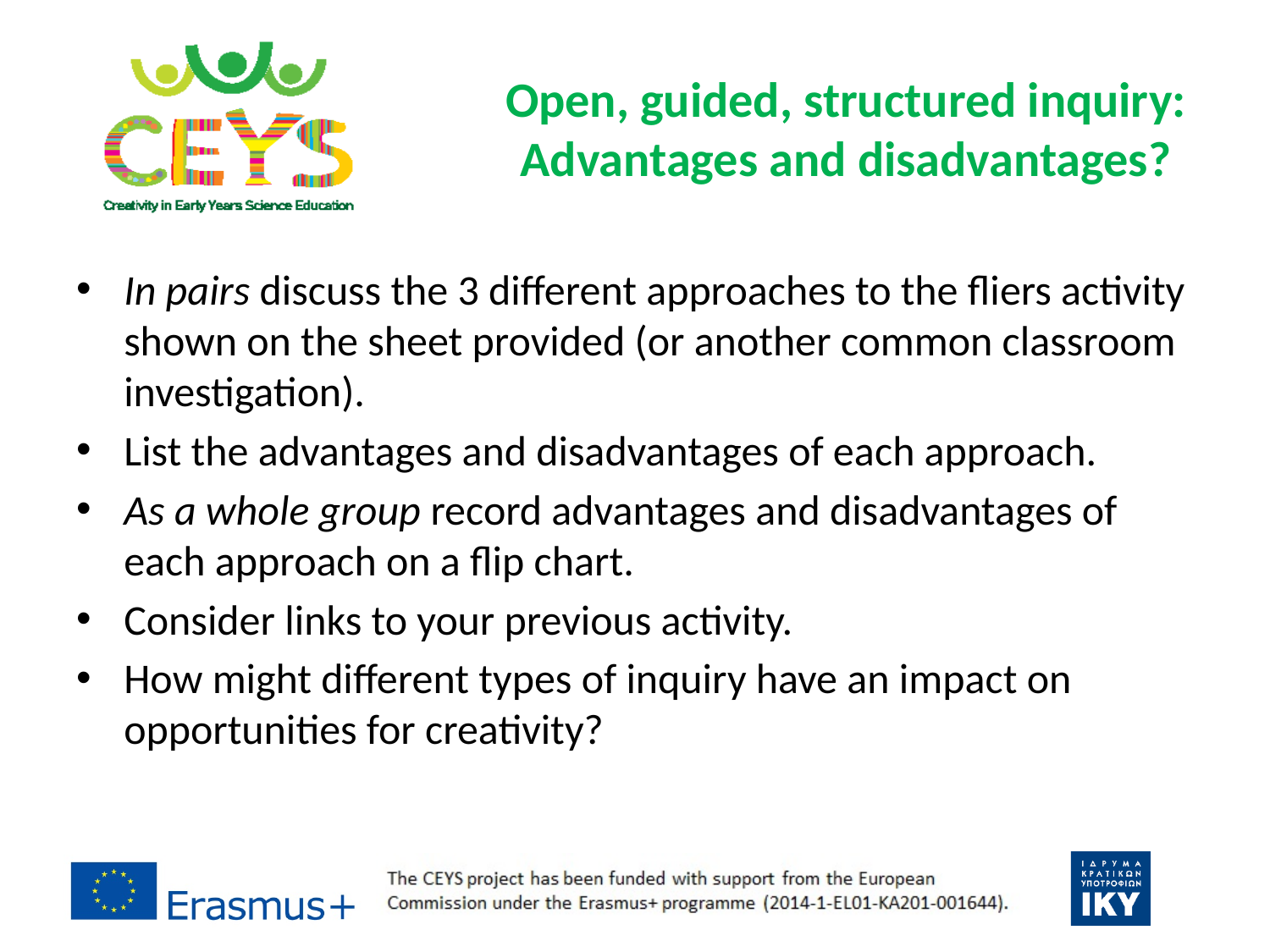

# Open, guided, structured inquiry: Advantages and disadvantages?
In pairs discuss the 3 different approaches to the fliers activity shown on the sheet provided (or another common classroom investigation).
List the advantages and disadvantages of each approach.
As a whole group record advantages and disadvantages of each approach on a flip chart.
Consider links to your previous activity.
How might different types of inquiry have an impact on opportunities for creativity?